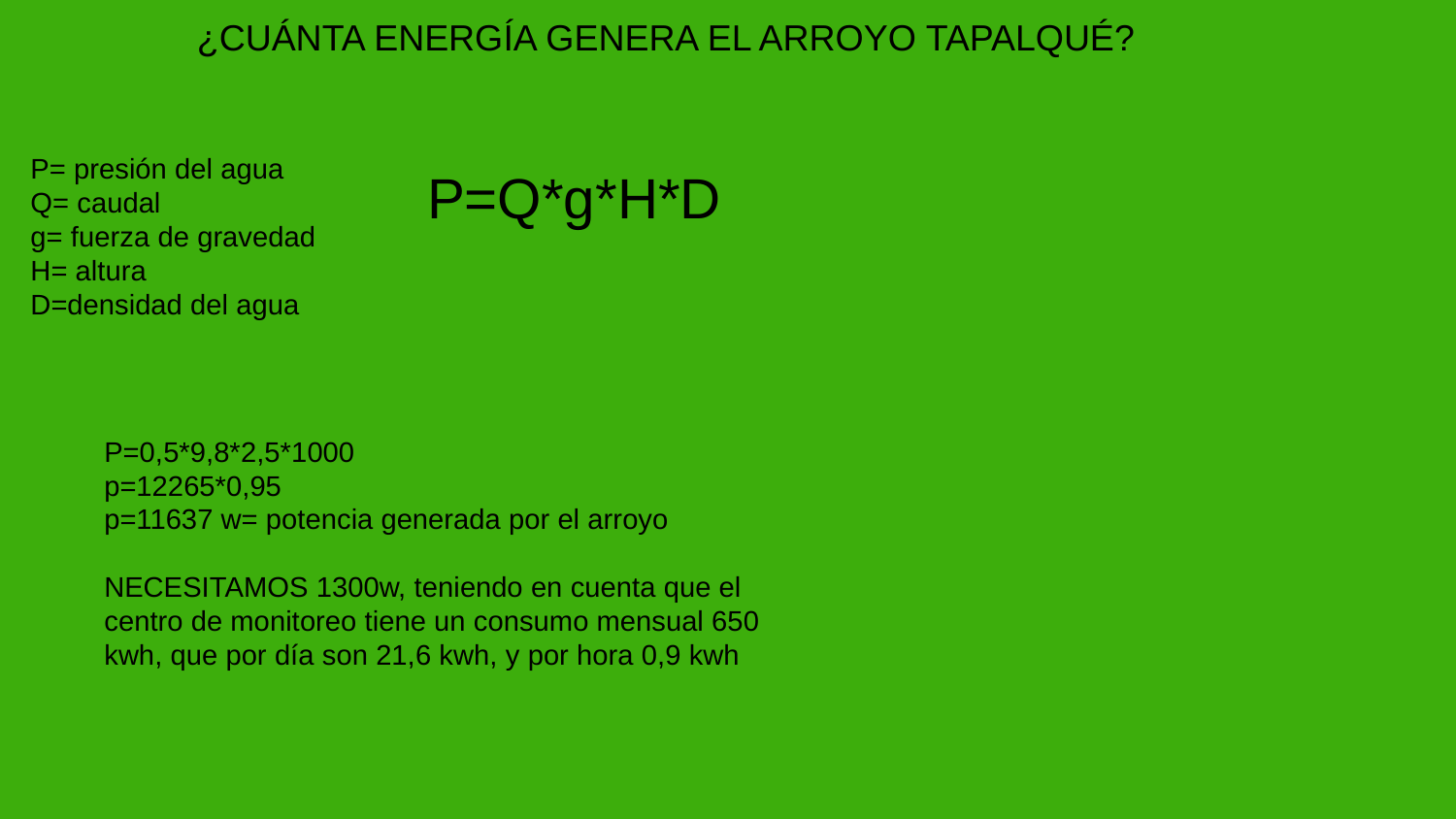

¿CUÁNTA ENERGÍA GENERA EL ARROYO TAPALQUÉ?
P= presión del agua
Q= caudal
g= fuerza de gravedad
H= altura
D=densidad del agua
# P=Q*g*H*D
P=0,5*9,8*2,5*1000
p=12265*0,95
p=11637 w= potencia generada por el arroyo

NECESITAMOS 1300w, teniendo en cuenta que el centro de monitoreo tiene un consumo mensual 650 kwh, que por día son 21,6 kwh, y por hora 0,9 kwh